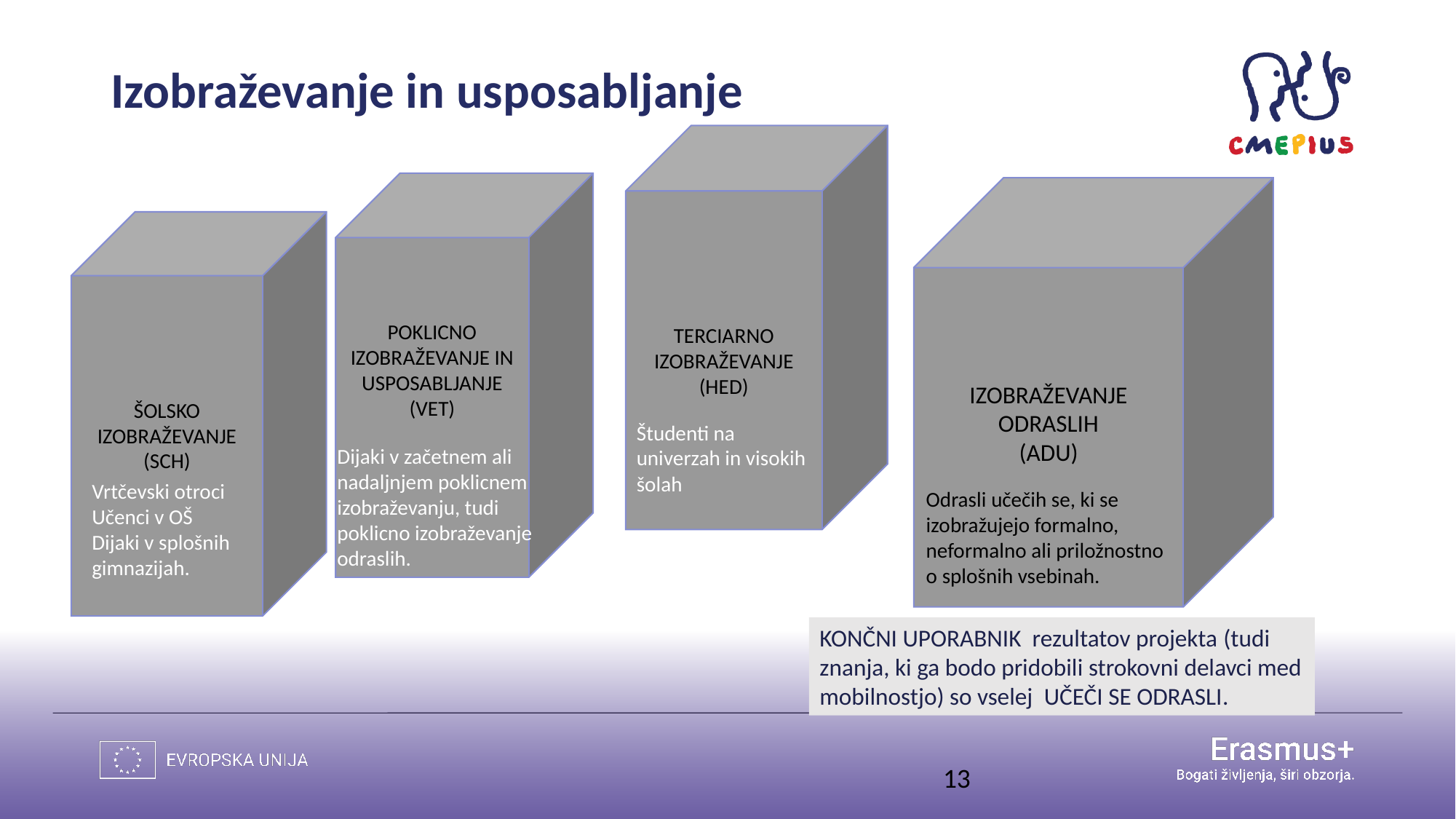

# Izobraževanje in usposabljanje
TERCIARNO IZOBRAŽEVANJE
(HED)
POKLICNO IZOBRAŽEVANJE IN USPOSABLJANJE
(VET)

IZOBRAŽEVANJE ODRASLIH
(ADU)

ŠOLSKO IZOBRAŽEVANJE
(SCH)

Študenti na univerzah in visokih šolah
Dijaki v začetnem ali nadaljnjem poklicnem izobraževanju, tudi poklicno izobraževanje odraslih.
Vrtčevski otroci
Učenci v OŠ
Dijaki v splošnih gimnazijah.
Odrasli učečih se, ki se izobražujejo formalno, neformalno ali priložnostno o splošnih vsebinah.
KONČNI UPORABNIK  rezultatov projekta (tudi znanja, ki ga bodo pridobili strokovni delavci med mobilnostjo) so vselej  UČEČI SE ODRASLI.
13